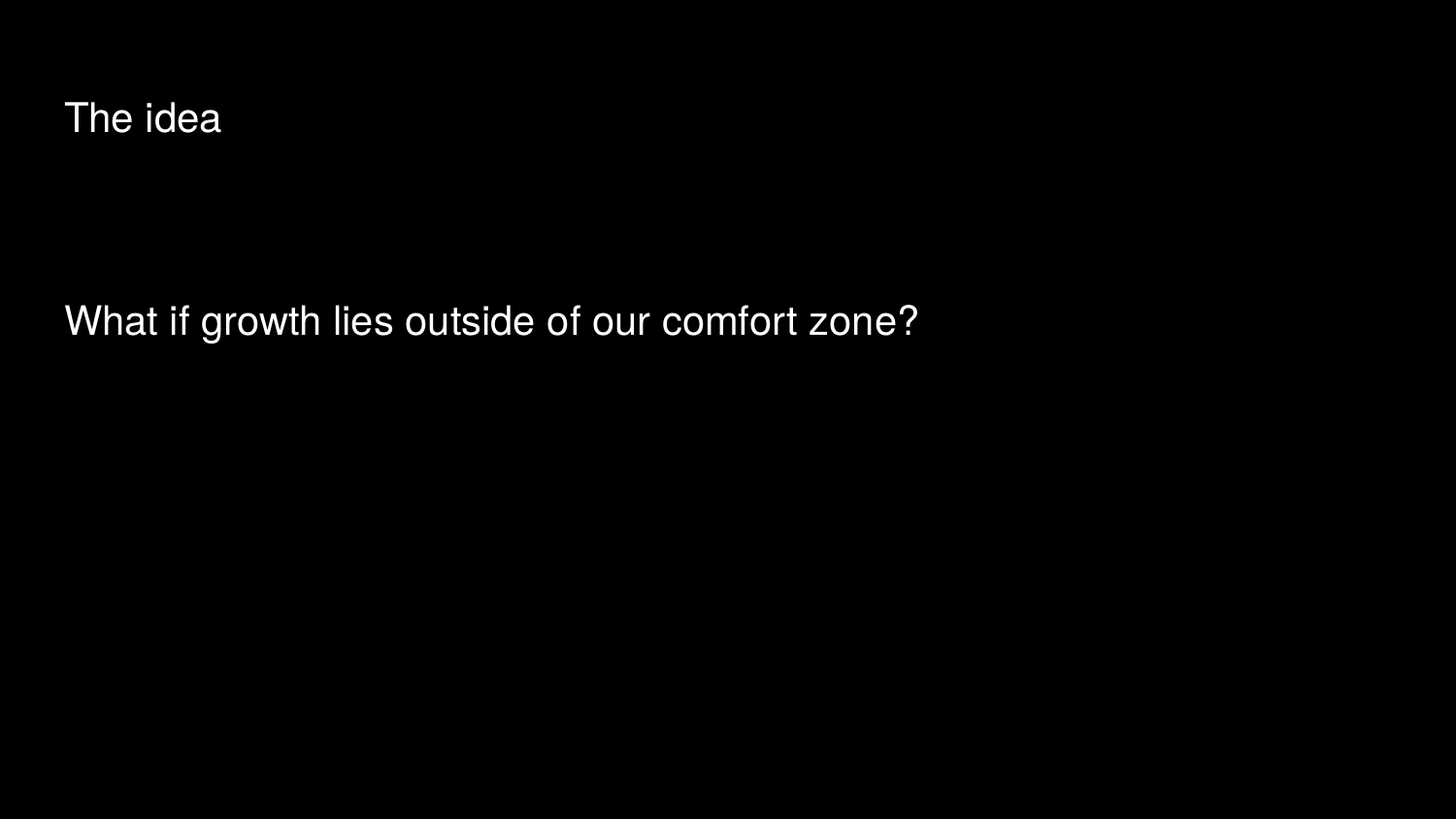

# The idea

What if growth lies outside of our comfort zone?